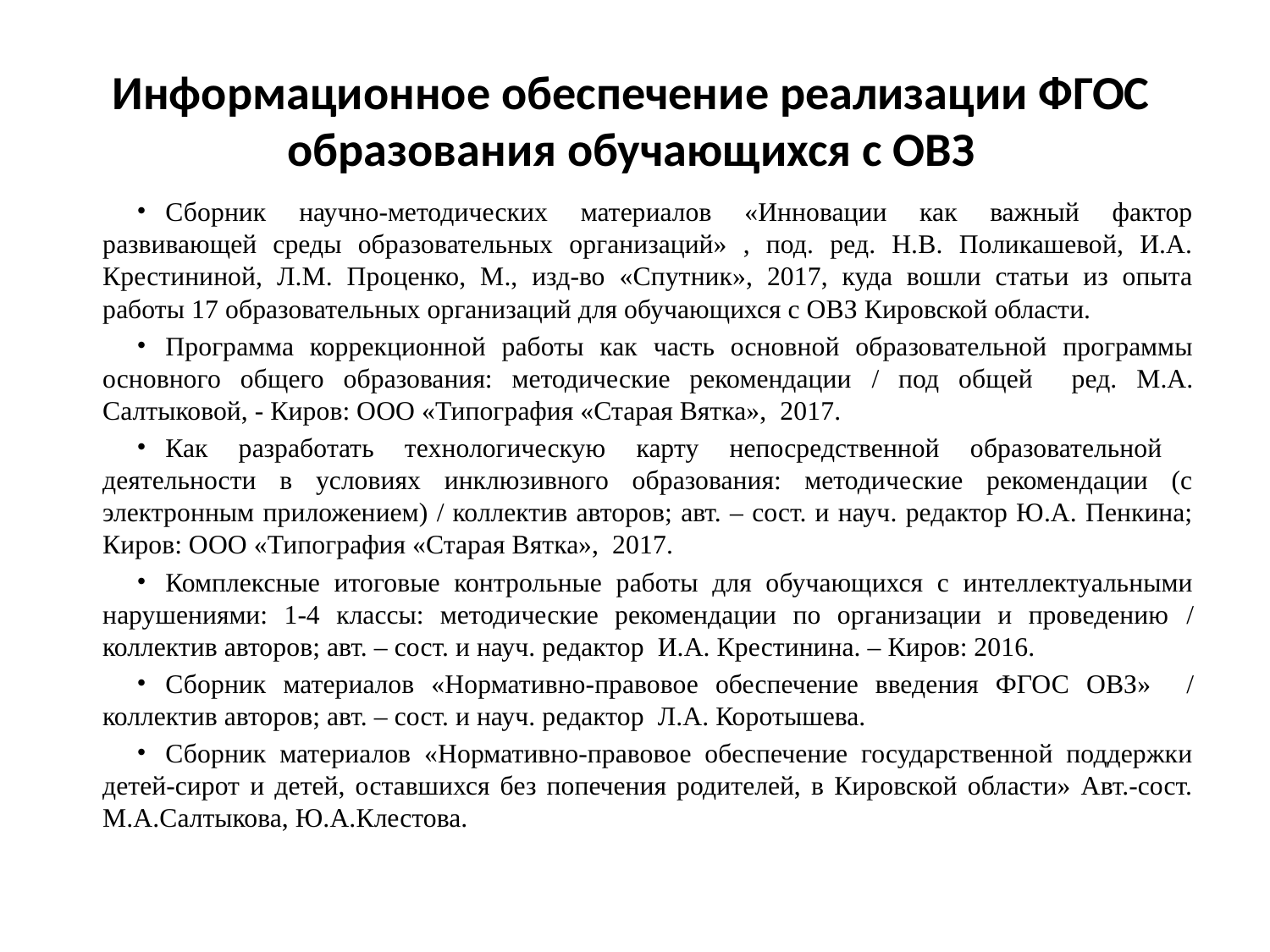

# Информационное обеспечение реализации ФГОС образования обучающихся с ОВЗ
Сборник научно-методических материалов «Инновации как важный фактор развивающей среды образовательных организаций» , под. ред. Н.В. Поликашевой, И.А. Крестининой, Л.М. Проценко, М., изд-во «Спутник», 2017, куда вошли статьи из опыта работы 17 образовательных организаций для обучающихся с ОВЗ Кировской области.
Программа коррекционной работы как часть основной образовательной программы основного общего образования: методические рекомендации / под общей  ред. М.А. Салтыковой, - Киров: ООО «Типография «Старая Вятка»,  2017.
Как разработать технологическую карту непосредственной образовательной  деятельности в условиях инклюзивного образования: методические рекомендации (с электронным приложением) / коллектив авторов; авт. – сост. и науч. редактор Ю.А. Пенкина; Киров: ООО «Типография «Старая Вятка»,  2017.
Комплексные итоговые контрольные работы для обучающихся с интеллектуальными нарушениями: 1-4 классы: методические рекомендации по организации и проведению / коллектив авторов; авт. – сост. и науч. редактор  И.А. Крестинина. – Киров: 2016.
Сборник материалов «Нормативно-правовое обеспечение введения ФГОС ОВЗ»  / коллектив авторов; авт. – сост. и науч. редактор  Л.А. Коротышева.
Сборник материалов «Нормативно-правовое обеспечение государственной поддержки детей-сирот и детей, оставшихся без попечения родителей, в Кировской области» Авт.-сост. М.А.Салтыкова, Ю.А.Клестова.